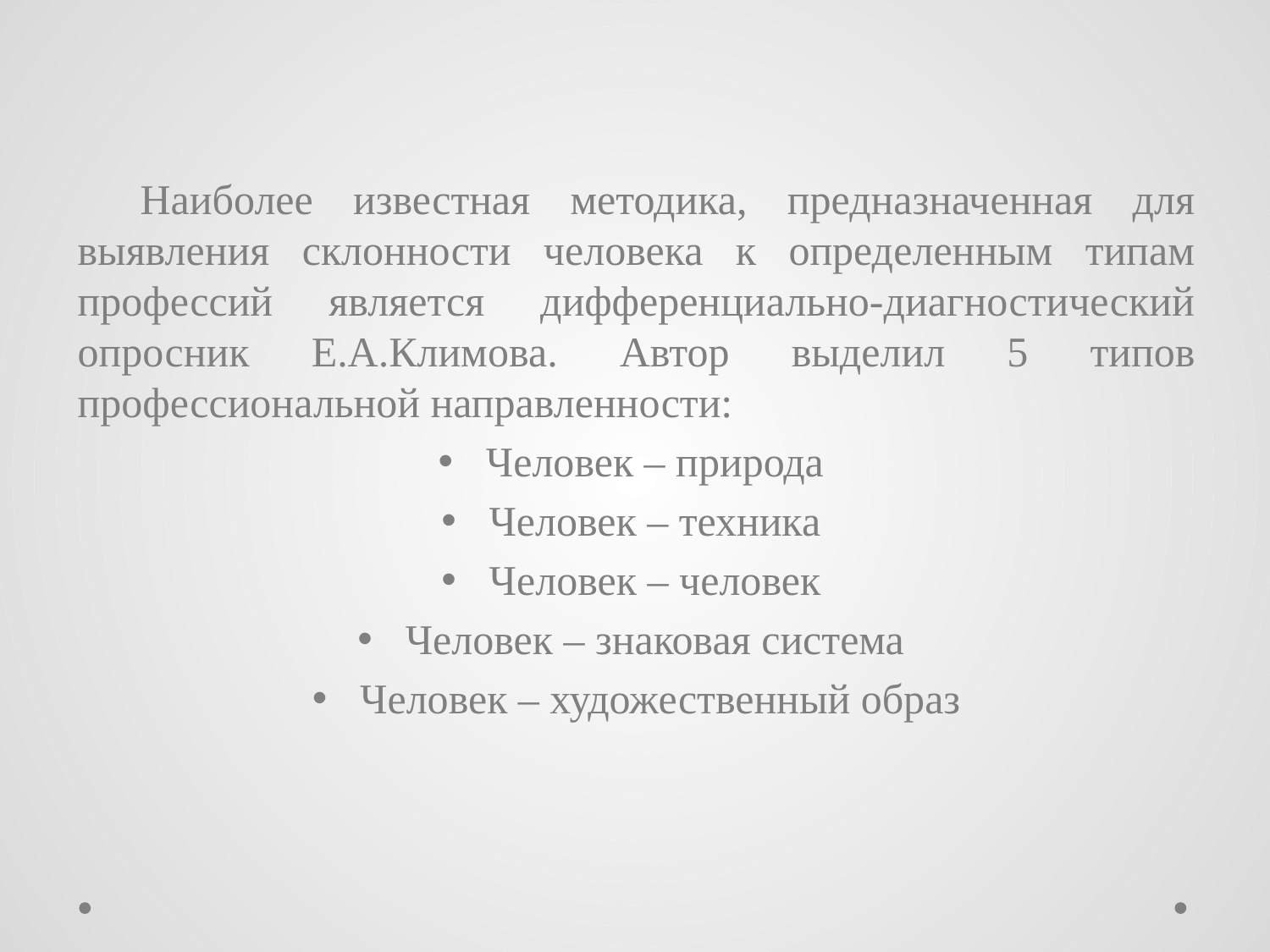

Наиболее известная методика, предназначенная для выявления склонности человека к определенным типам профессий является дифференциально-диагностический опросник Е.А.Климова. Автор выделил 5 типов профессиональной направленности:
Человек – природа
Человек – техника
Человек – человек
Человек – знаковая система
Человек – художественный образ